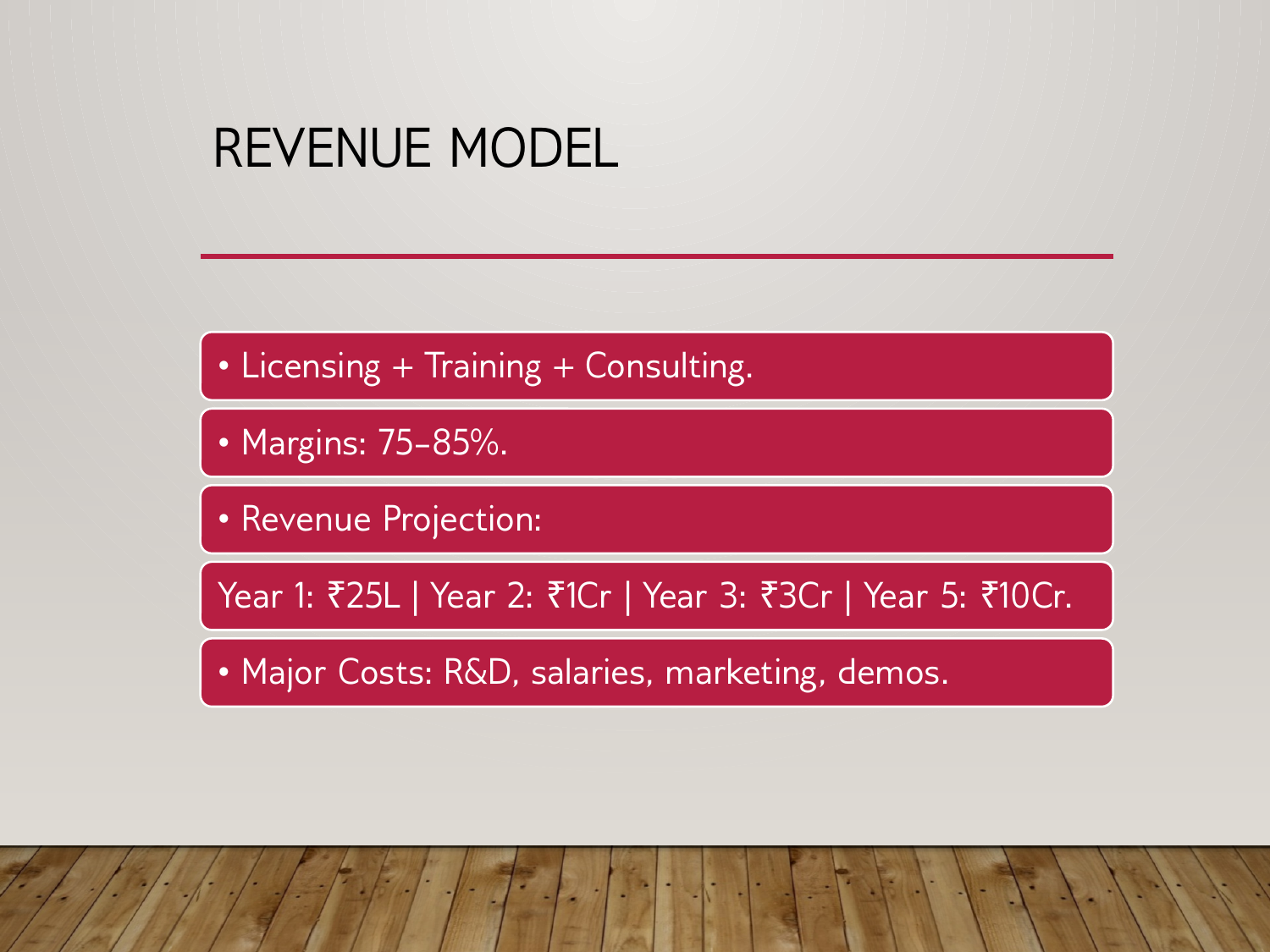

# REVENUE MODEL
• Licensing + Training + Consulting.
• Margins: 75–85%.
• Revenue Projection:
Year 1: ₹25L | Year 2: ₹1Cr | Year 3: ₹3Cr | Year 5: ₹10Cr.
• Major Costs: R&D, salaries, marketing, demos.